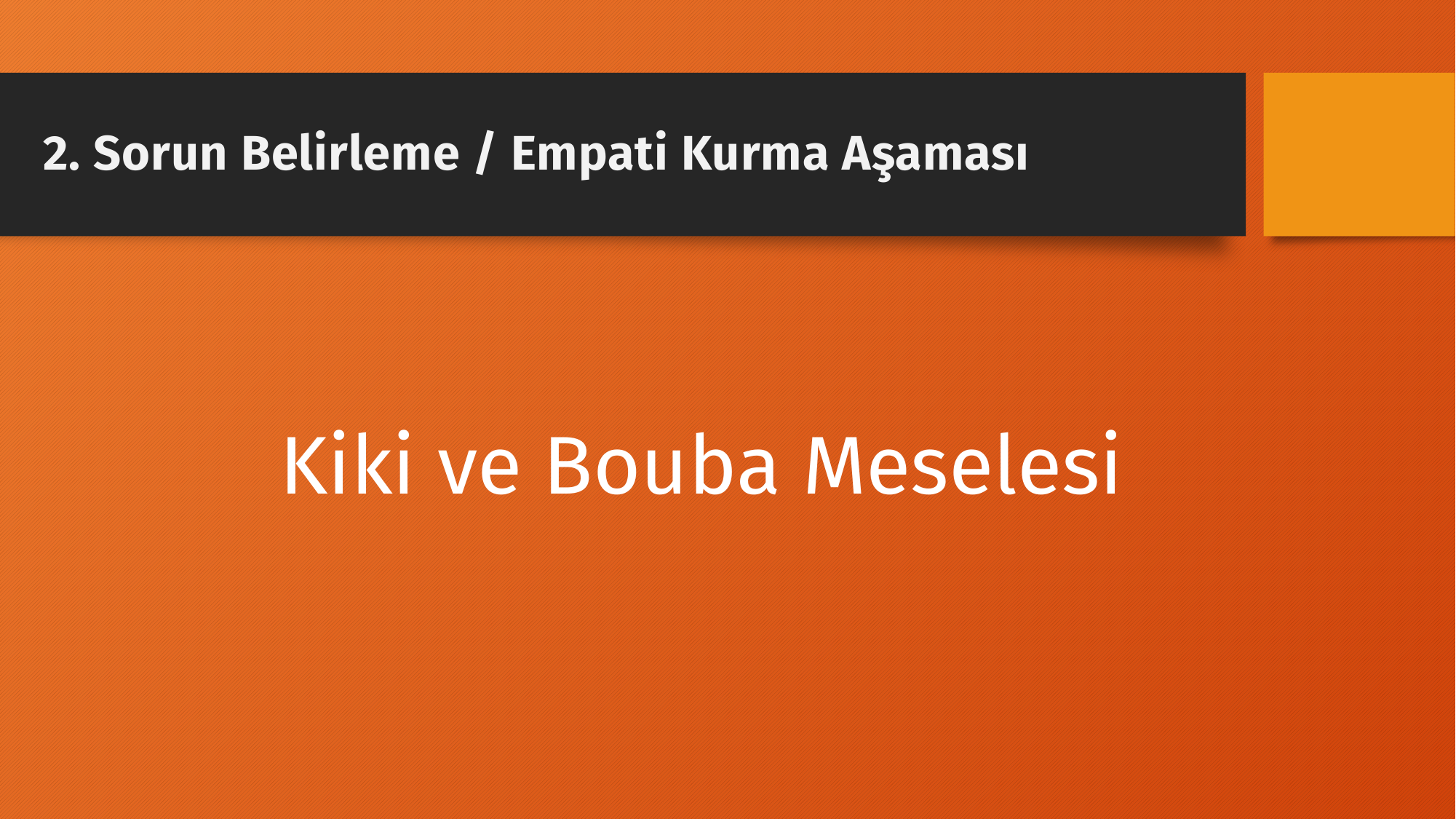

2. Sorun Belirleme / Empati Kurma Aşaması
Kiki ve Bouba Meselesi